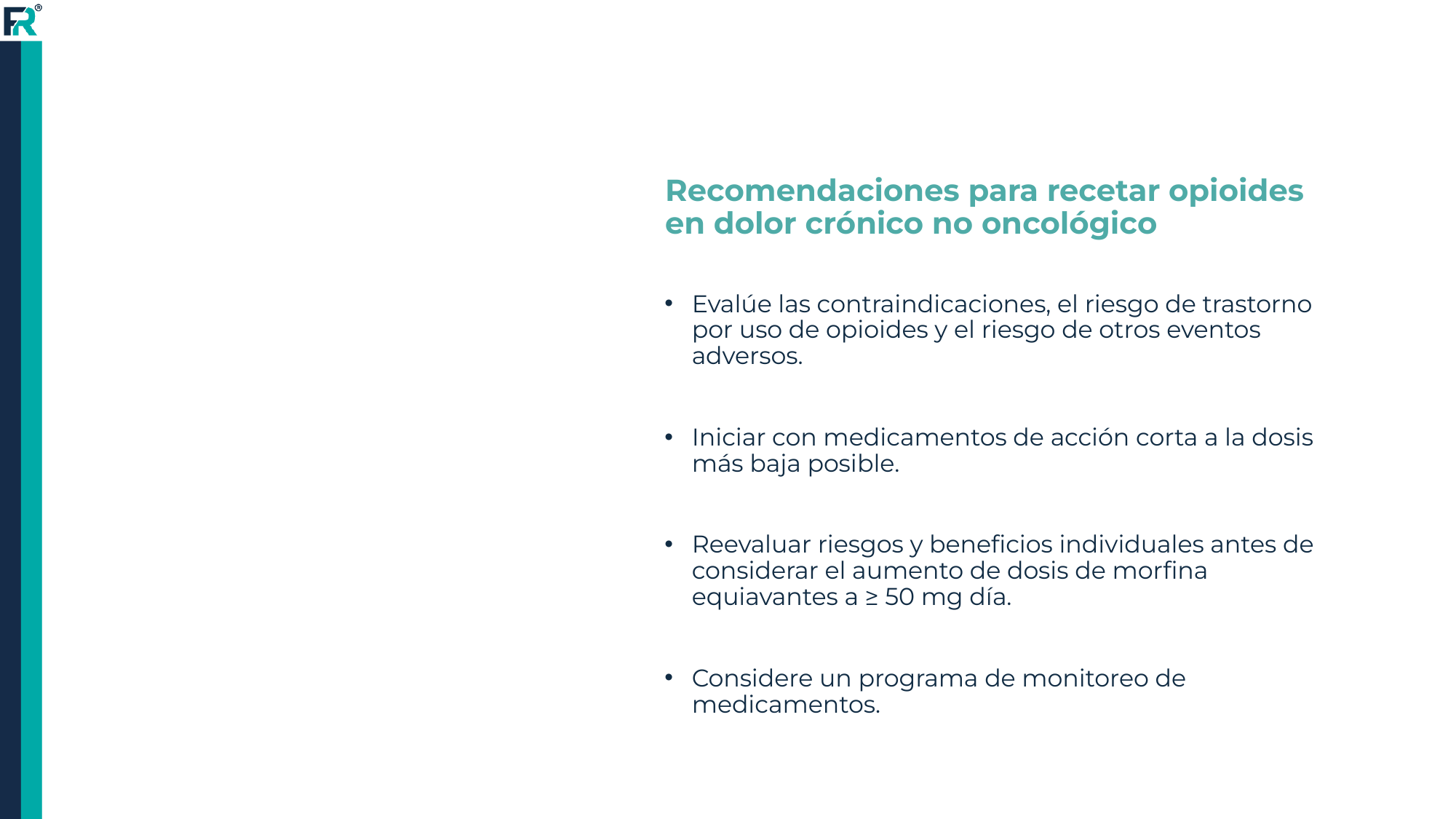

# Recomendaciones para recetar opioides en dolor crónico no oncológico
Evalúe las contraindicaciones, el riesgo de trastorno por uso de opioides y el riesgo de otros eventos adversos.

Iniciar con medicamentos de acción corta a la dosis más baja posible.

Reevaluar riesgos y beneficios individuales antes de considerar el aumento de dosis de morfina equiavantes a ≥ 50 mg día.

Considere un programa de monitoreo de medicamentos.